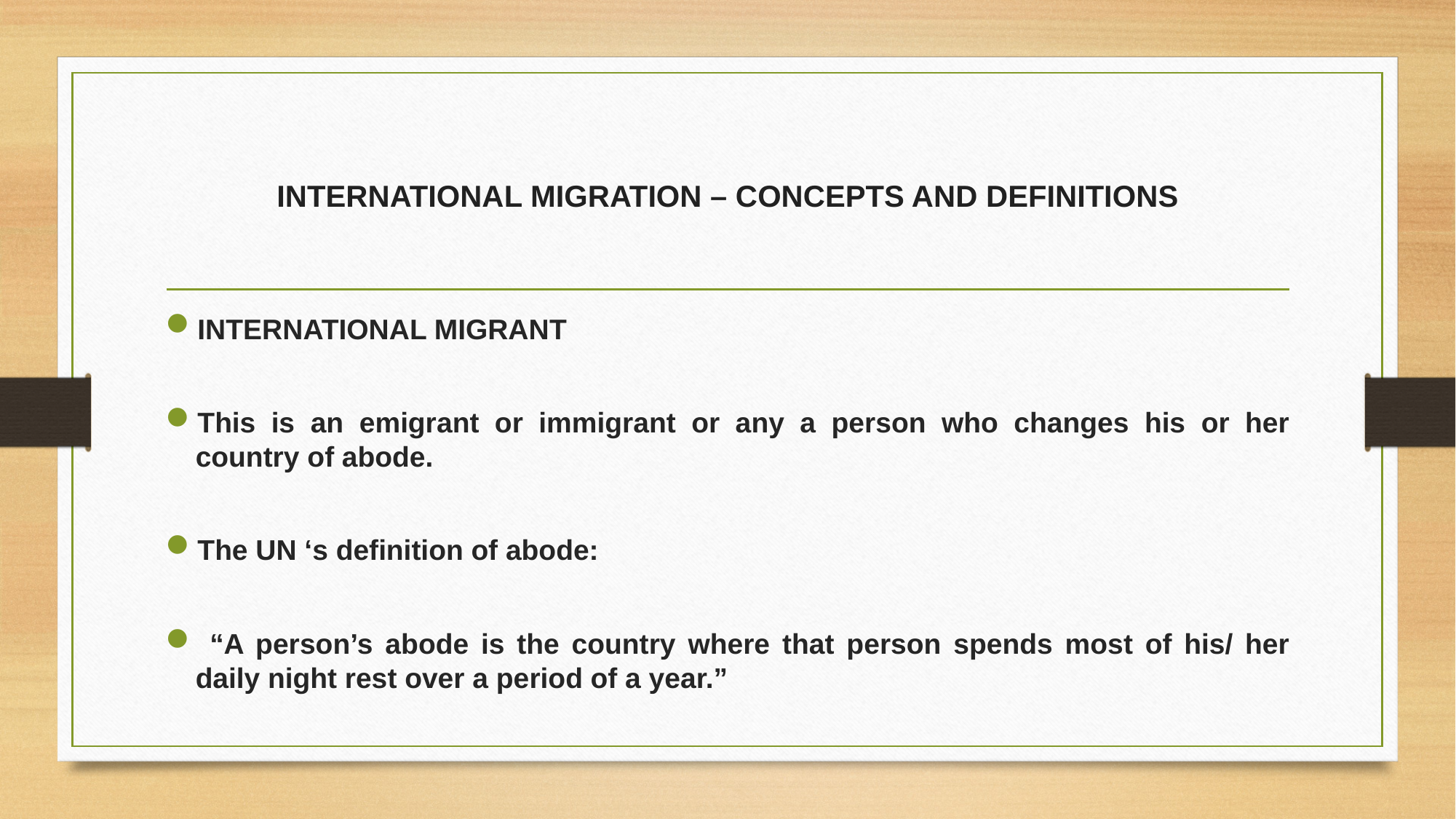

# INTERNATIONAL MIGRATION – CONCEPTS AND DEFINITIONS
INTERNATIONAL MIGRANT

This is an emigrant or immigrant or any a person who changes his or her country of abode.

The UN ‘s definition of abode:

 “A person’s abode is the country where that person spends most of his/ her daily night rest over a period of a year.”